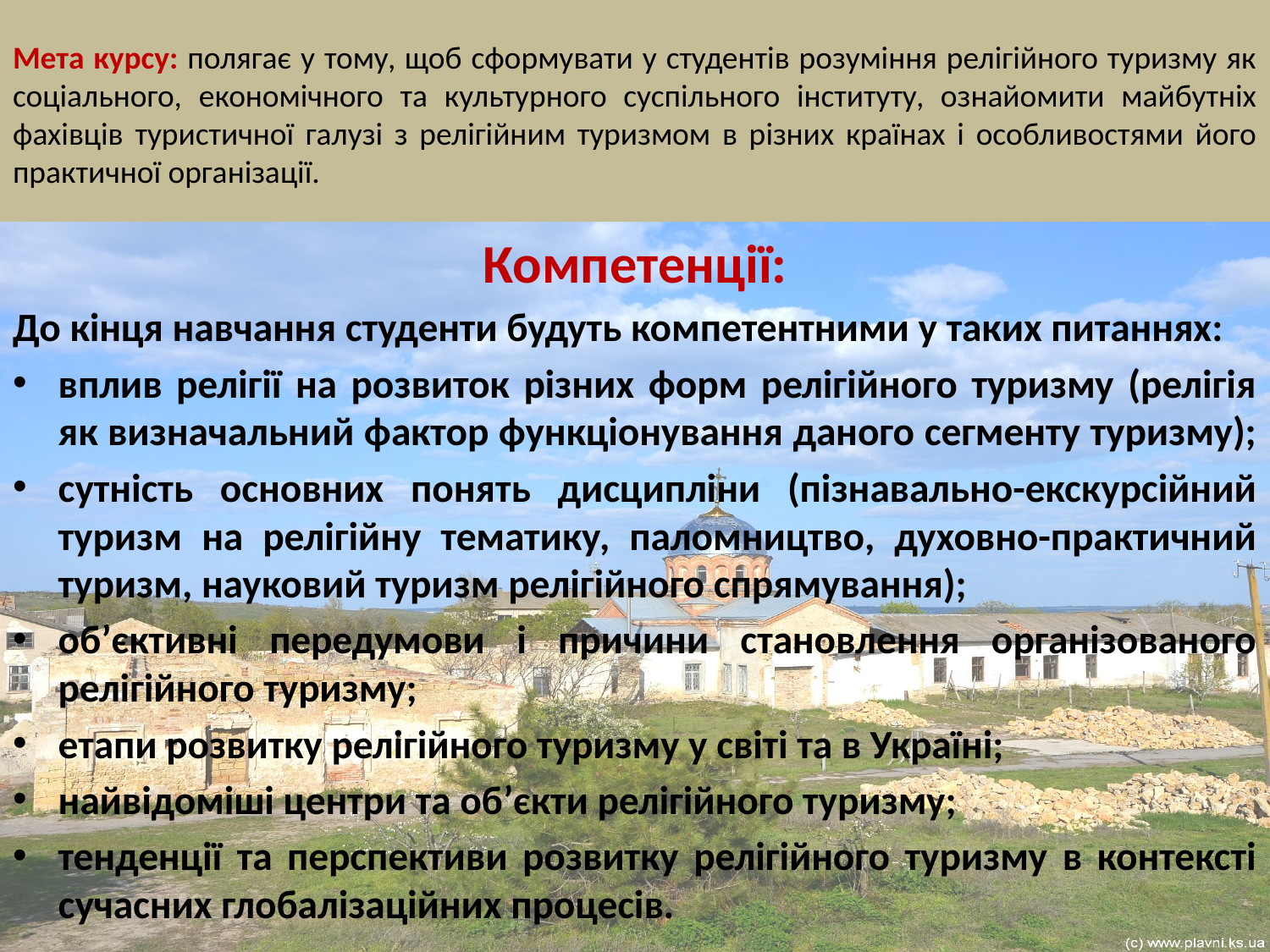

# Мета курсу: полягає у тому, щоб сформувати у студентів розуміння релігійного туризму як соціального, економічного та культурного суспільного інституту, ознайомити майбутніх фахівців туристичної галузі з релігійним туризмом в різних країнах і особливостями його практичної організації.
Компетенції:
До кінця навчання студенти будуть компетентними у таких питаннях:
вплив релігії на розвиток різних форм релігійного туризму (релігія як визначальний фактор функціонування даного сегменту туризму);
сутність основних понять дисципліни (пізнавально-екскурсійний туризм на релігійну тематику, паломництво, духовно-практичний туризм, науковий туризм релігійного спрямування);
об’єктивні передумови і причини становлення організованого релігійного туризму;
етапи розвитку релігійного туризму у світі та в Україні;
найвідоміші центри та об’єкти релігійного туризму;
тенденції та перспективи розвитку релігійного туризму в контексті сучасних глобалізаційних процесів.